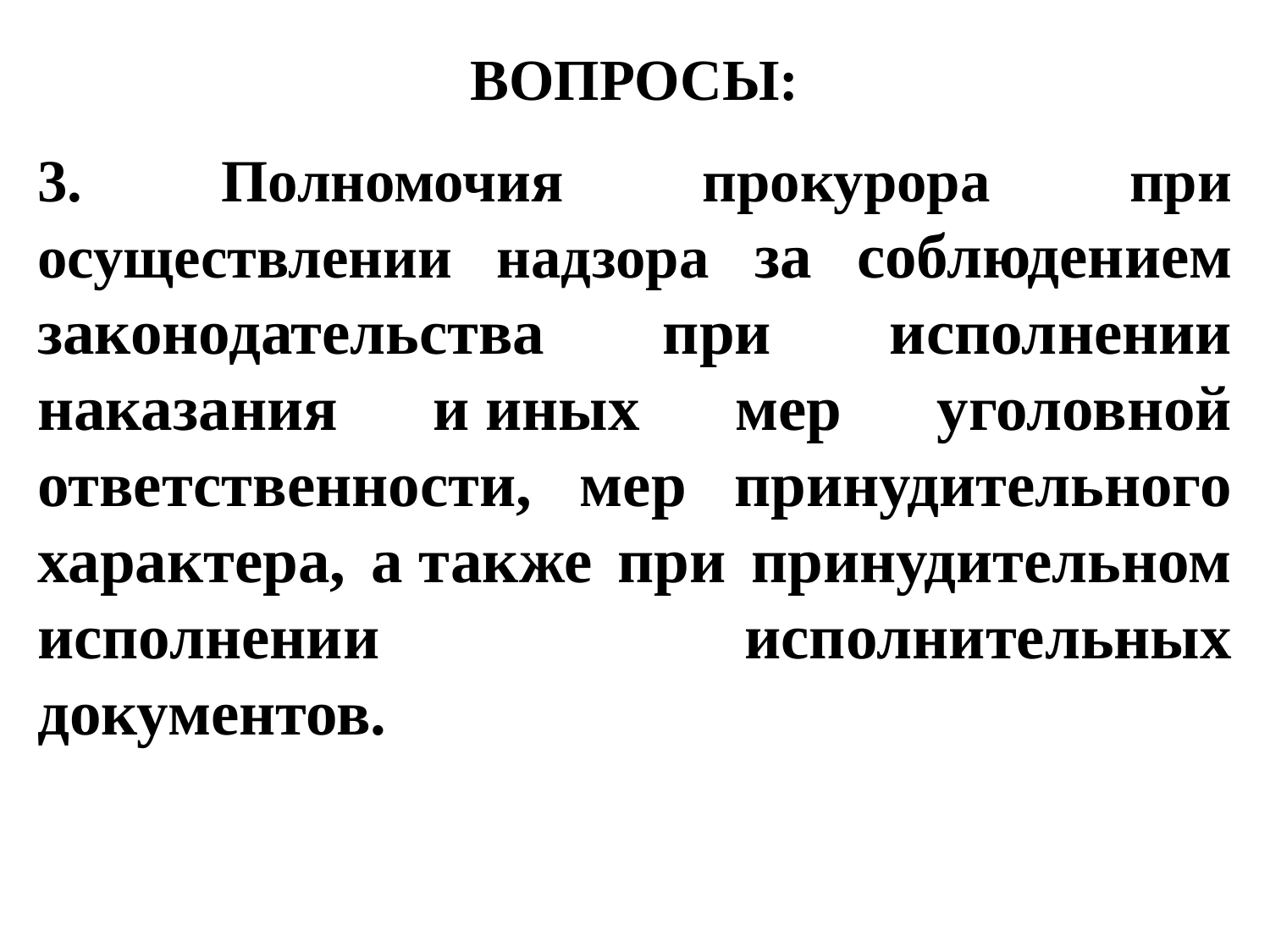

# ВОПРОСЫ:
3. Полномочия прокурора при осуществлении надзора за соблюдением законодательства при исполнении наказания и иных мер уголовной ответственности, мер принудительного характера, а также при принудительном исполнении исполнительных документов.